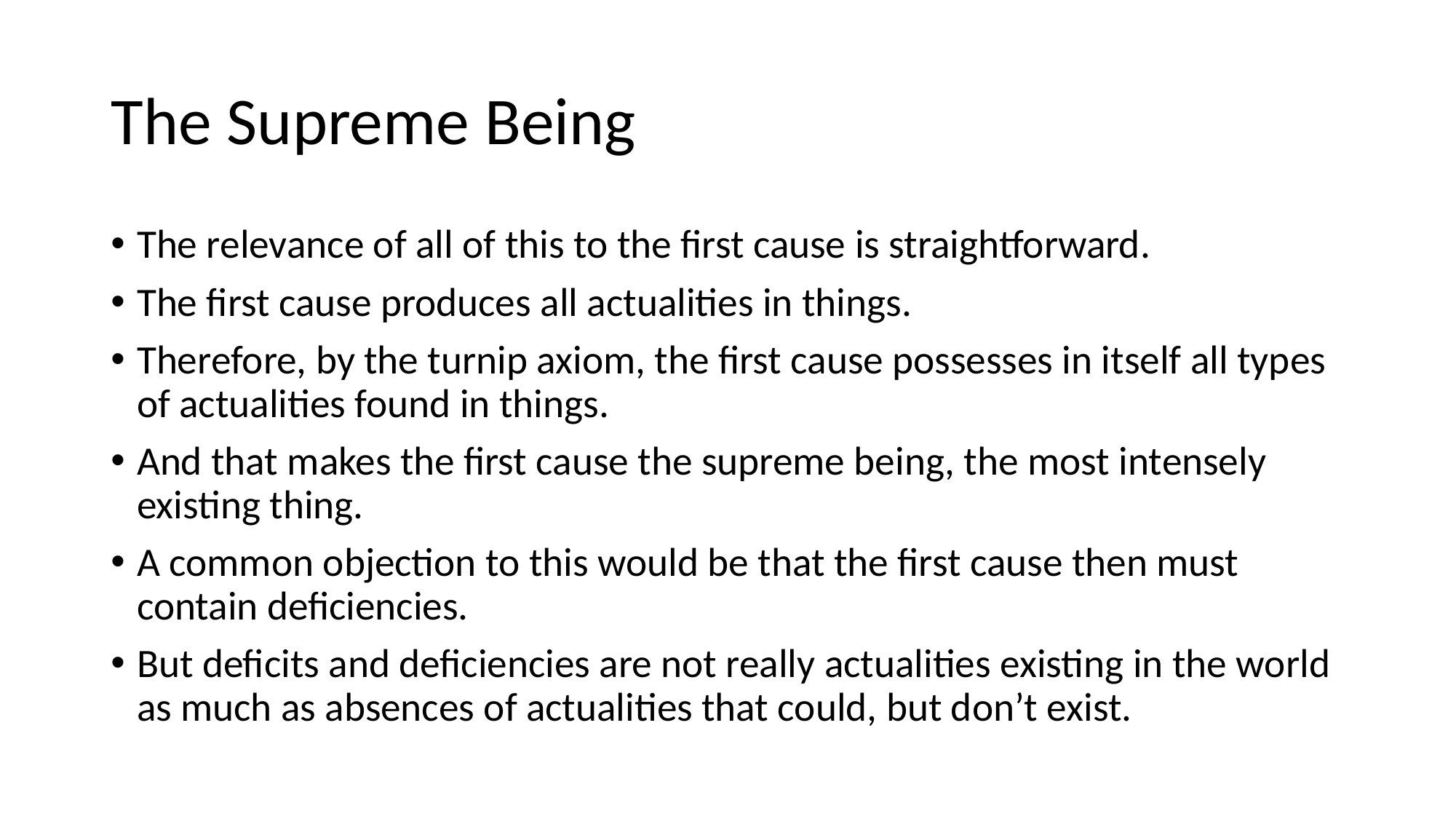

# The Supreme Being
The relevance of all of this to the first cause is straightforward.
The first cause produces all actualities in things.
Therefore, by the turnip axiom, the first cause possesses in itself all types of actualities found in things.
And that makes the first cause the supreme being, the most intensely existing thing.
A common objection to this would be that the first cause then must contain deficiencies.
But deficits and deficiencies are not really actualities existing in the world as much as absences of actualities that could, but don’t exist.